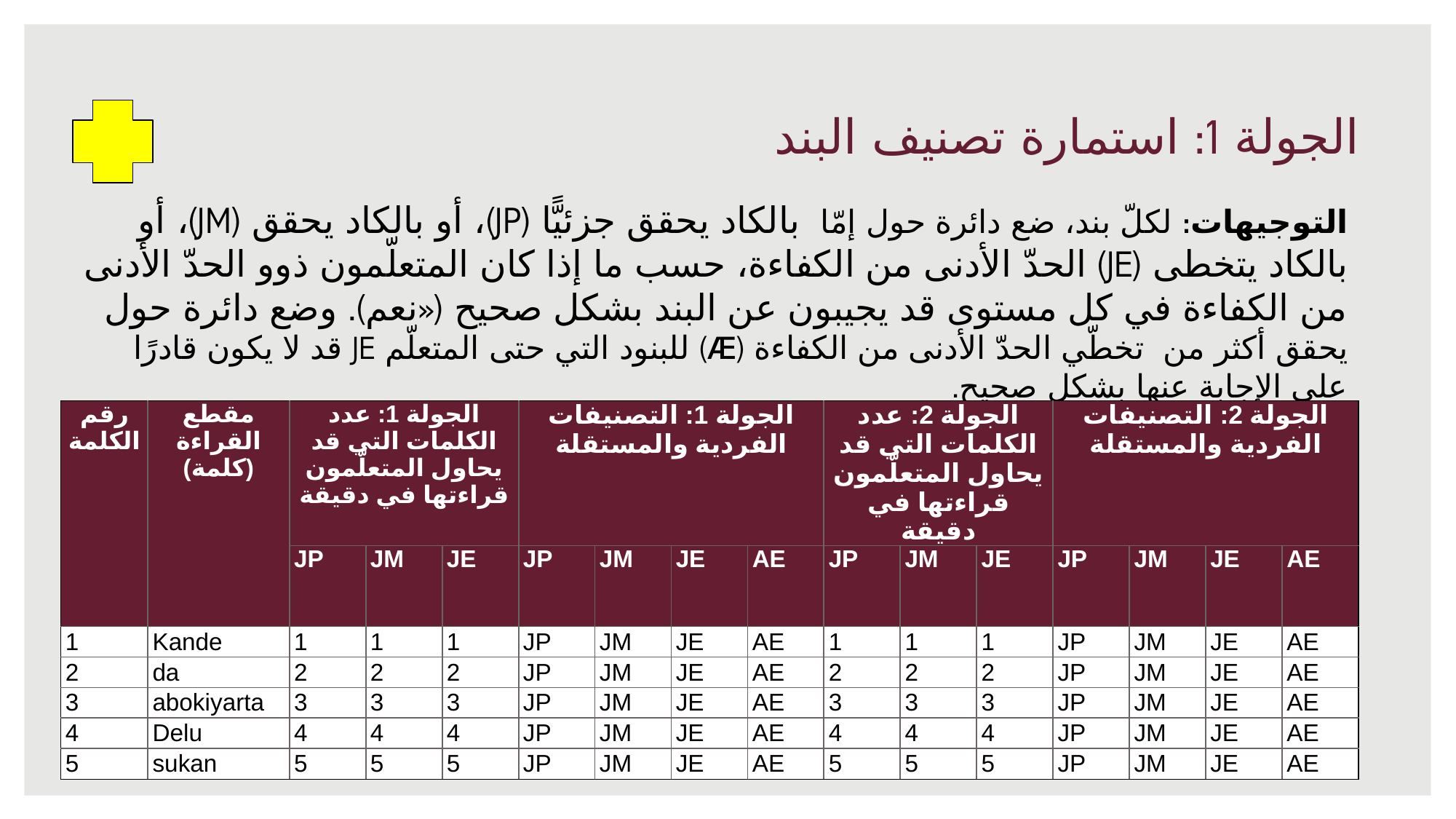

# الجولة 1: استمارة تصنيف البند

التوجيهات: لكلّ بند، ضع دائرة حول إمّا  بالكاد يحقق جزئيًّا (JP)، أو بالكاد يحقق (JM)، أو بالكاد يتخطى (JE) الحدّ الأدنى من الكفاءة، حسب ما إذا كان المتعلّمون ذوو الحدّ الأدنى من الكفاءة في كل مستوى قد يجيبون عن البند بشكل صحيح («نعم). وضع دائرة حول يحقق أكثر من  تخطّي الحدّ الأدنى من الكفاءة (AE) للبنود التي حتى المتعلّم JE قد لا يكون قادرًا على الإجابة عنها بشكل صحيح.
| رقم الكلمة | مقطع القراءة (كلمة) | الجولة 1: عدد الكلمات التي قد يحاول المتعلّمون قراءتها في دقيقة |  |  | الجولة 1: التصنيفات الفردية والمستقلة |  |  |  | الجولة 2: عدد الكلمات التي قد يحاول المتعلّمون قراءتها في دقيقة |  |  | الجولة 2: التصنيفات الفردية والمستقلة |  |  |  |
| --- | --- | --- | --- | --- | --- | --- | --- | --- | --- | --- | --- | --- | --- | --- | --- |
|  |  | JP | JM | JE | JP | JM | JE | AE | JP | JM | JE | JP | JM | JE | AE |
| 1 | Kande | 1 | 1 | 1 | JP | JM | JE | AE | 1 | 1 | 1 | JP | JM | JE | AE |
| 2 | da | 2 | 2 | 2 | JP | JM | JE | AE | 2 | 2 | 2 | JP | JM | JE | AE |
| 3 | abokiyarta | 3 | 3 | 3 | JP | JM | JE | AE | 3 | 3 | 3 | JP | JM | JE | AE |
| 4 | Delu | 4 | 4 | 4 | JP | JM | JE | AE | 4 | 4 | 4 | JP | JM | JE | AE |
| 5 | sukan | 5 | 5 | 5 | JP | JM | JE | AE | 5 | 5 | 5 | JP | JM | JE | AE |